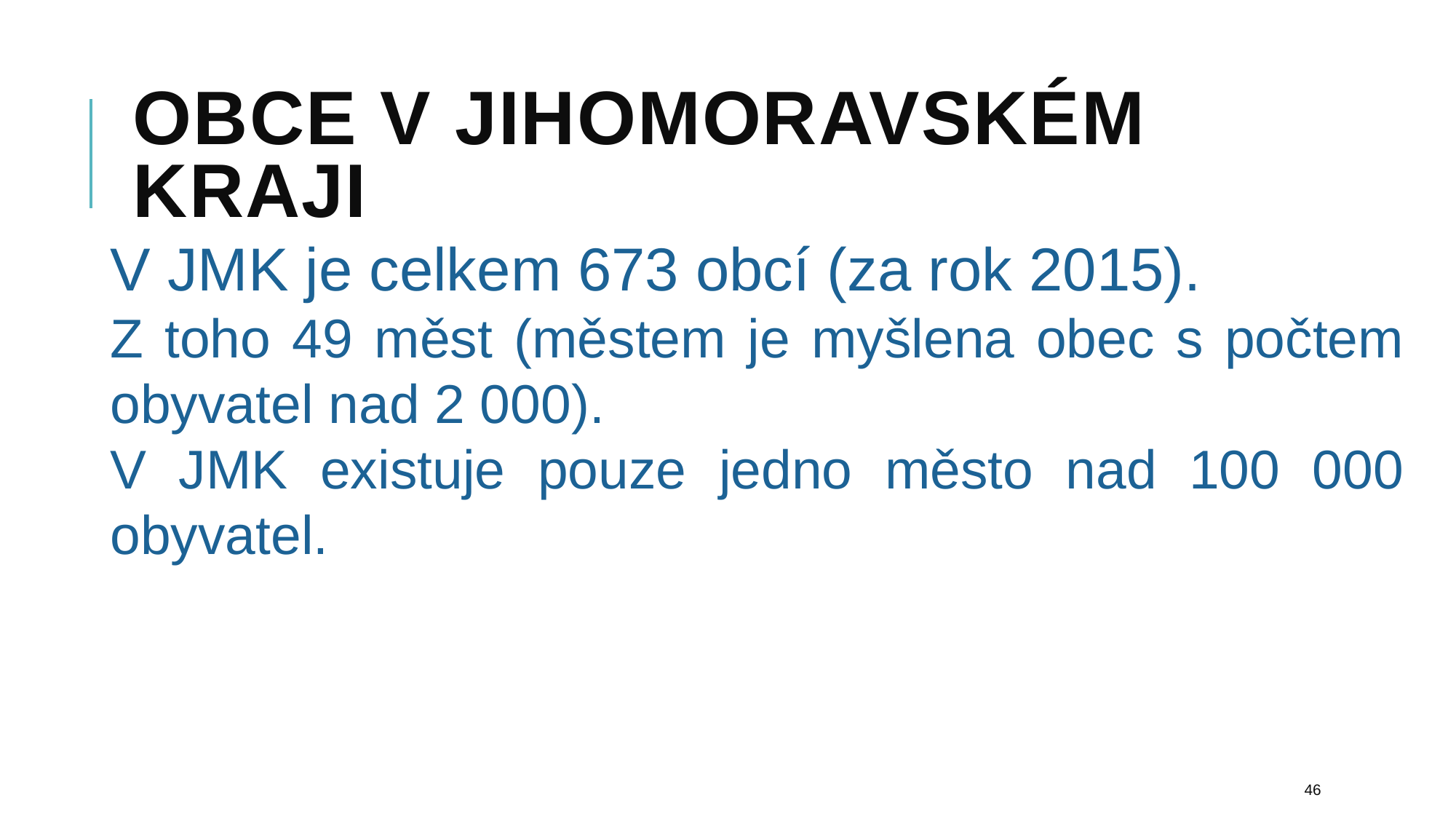

# Obce v Jihomoravském kraji
V JMK je celkem 673 obcí (za rok 2015).
Z toho 49 měst (městem je myšlena obec s počtem obyvatel nad 2 000).
V JMK existuje pouze jedno město nad 100 000 obyvatel.
46